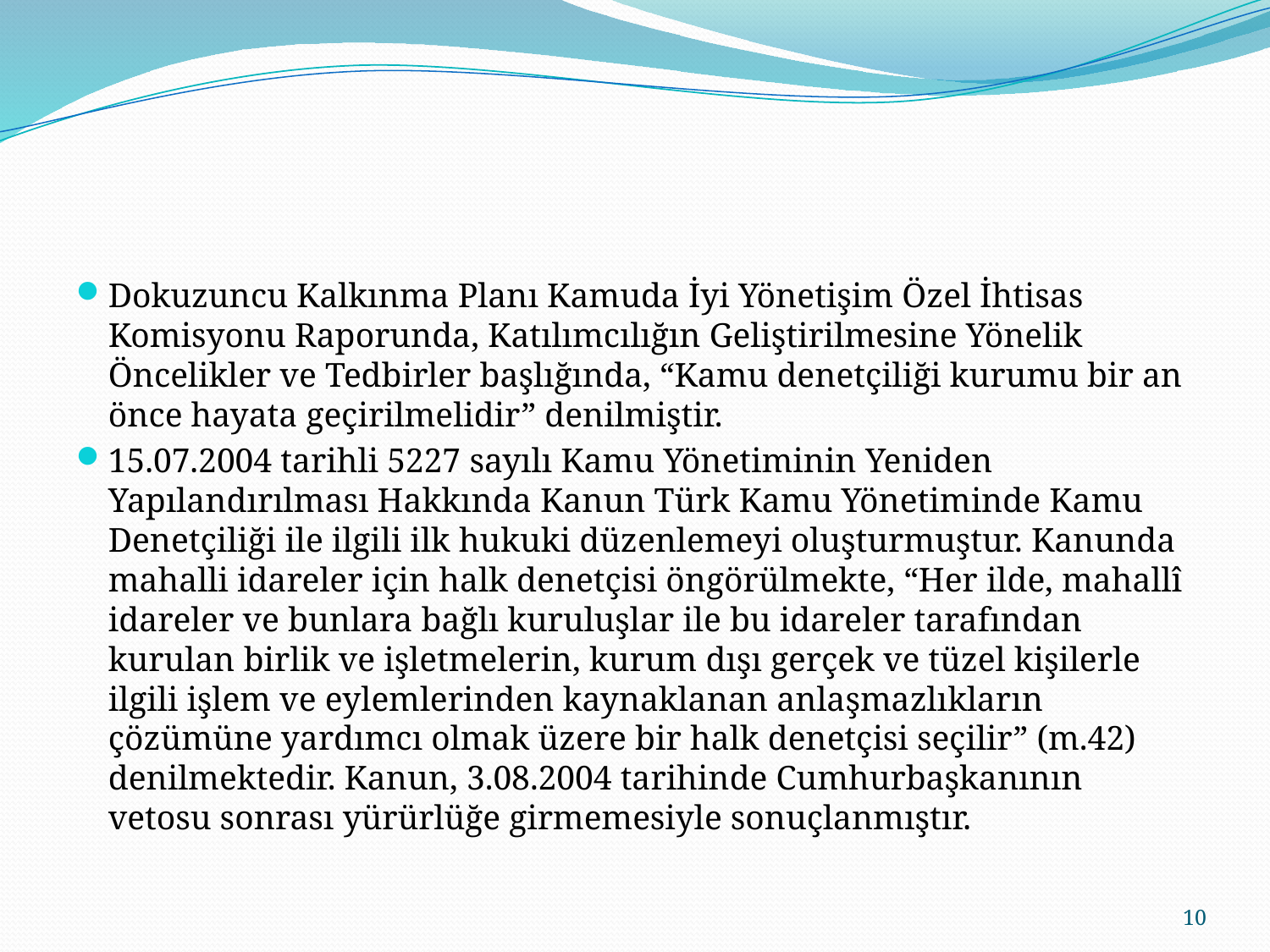

#
Dokuzuncu Kalkınma Planı Kamuda İyi Yönetişim Özel İhtisas Komisyonu Raporunda, Katılımcılığın Geliştirilmesine Yönelik Öncelikler ve Tedbirler başlığında, “Kamu denetçiliği kurumu bir an önce hayata geçirilmelidir” denilmiştir.
15.07.2004 tarihli 5227 sayılı Kamu Yönetiminin Yeniden Yapılandırılması Hakkında Kanun Türk Kamu Yönetiminde Kamu Denetçiliği ile ilgili ilk hukuki düzenlemeyi oluşturmuştur. Kanunda mahalli idareler için halk denetçisi öngörülmekte, “Her ilde, mahallî idareler ve bunlara bağlı kuruluşlar ile bu idareler tarafından kurulan birlik ve işletmelerin, kurum dışı gerçek ve tüzel kişilerle ilgili işlem ve eylemlerinden kaynaklanan anlaşmazlıkların çözümüne yardımcı olmak üzere bir halk denetçisi seçilir” (m.42) denilmektedir. Kanun, 3.08.2004 tarihinde Cumhurbaşkanının vetosu sonrası yürürlüğe girmemesiyle sonuçlanmıştır.
10